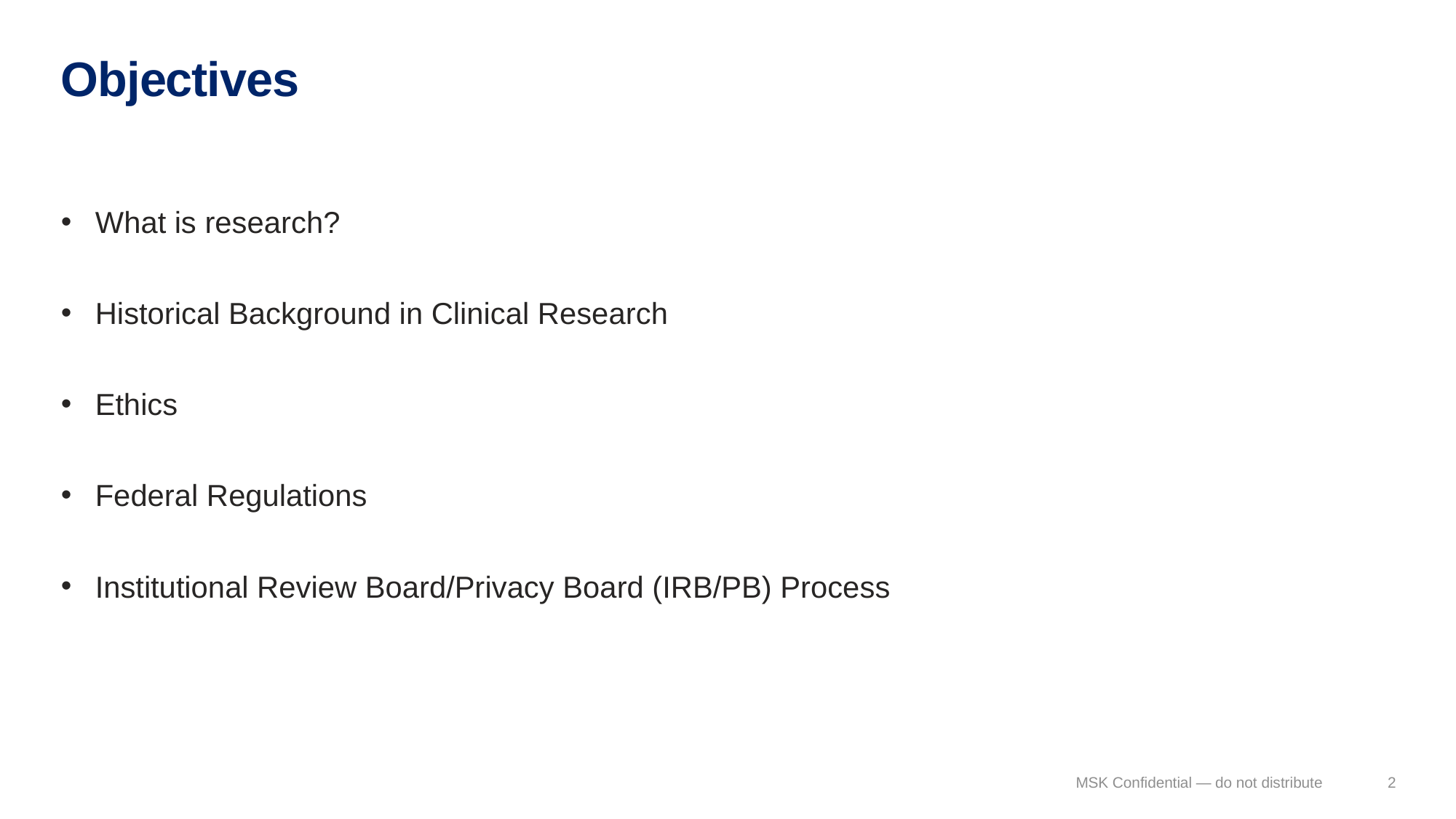

# Objectives
What is research?

Historical Background in Clinical Research

Ethics

Federal Regulations

Institutional Review Board/Privacy Board (IRB/PB) Process

MSK Confidential — do not distribute
2